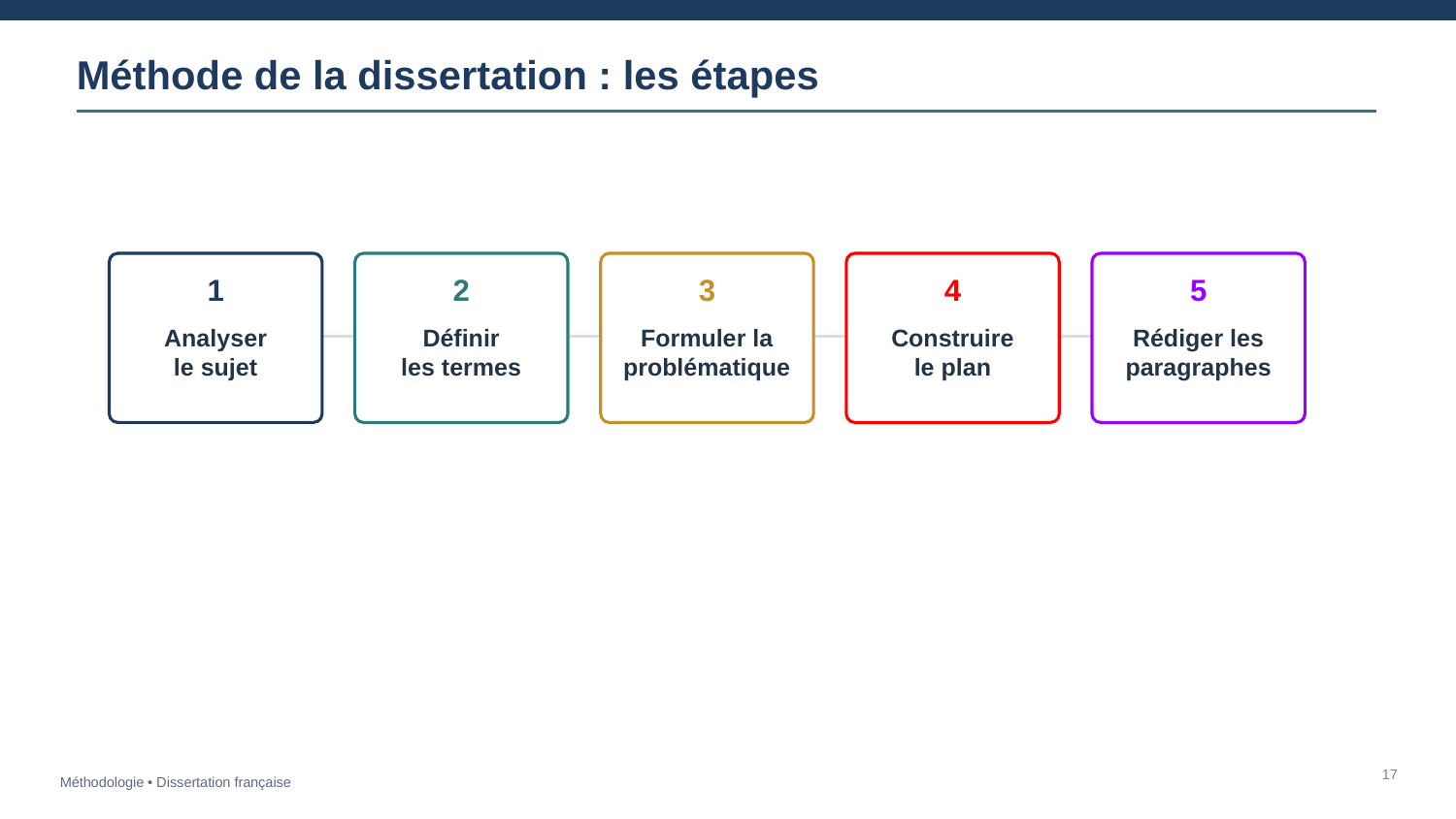

Méthode de la dissertation : les étapes

1
2
3
4
5
Analyser
le sujet
Définir
les termes
Formuler la
problématique
Construire
le plan
Rédiger les
paragraphes
17